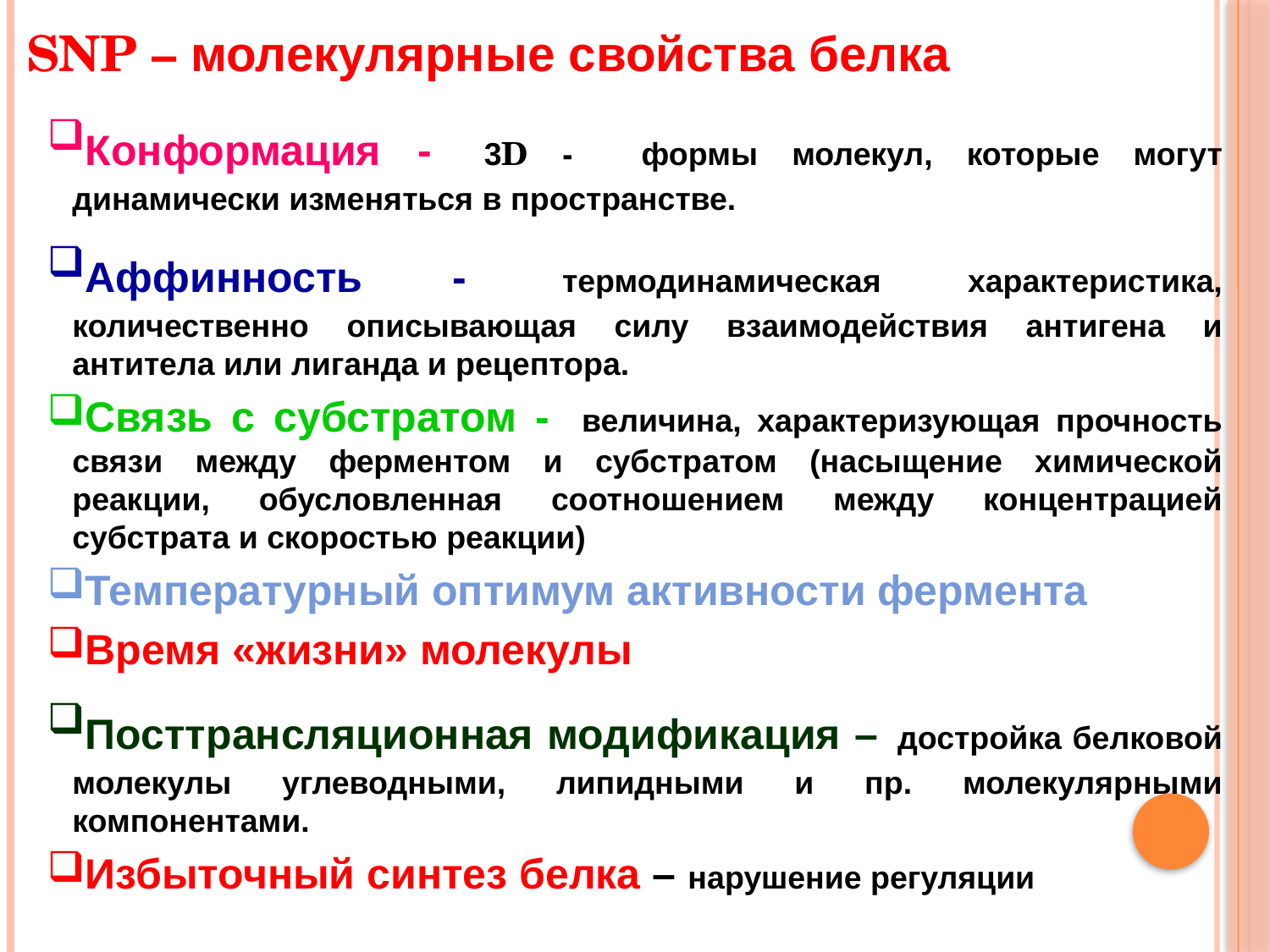

SNP – молекулярные свойства белка
Конформация -  3D -  формы молекул, которые могут динамически изменяться в пространстве.
Аффинность - термодинамическая характеристика, количественно описывающая силу взаимодействия антигена и антитела или лиганда и рецептора.
Связь с субстратом -  величина, характеризующая прочность связи между ферментом и субстратом (насыщение химической реакции, обусловленная соотношением между концентрацией субстрата и скоростью реакции)
Температурный оптимум активности фермента
Время «жизни» молекулы
Посттрансляционная модификация – достройка белковой молекулы углеводными, липидными и пр. молекулярными компонентами.
Избыточный синтез белка – нарушение регуляции